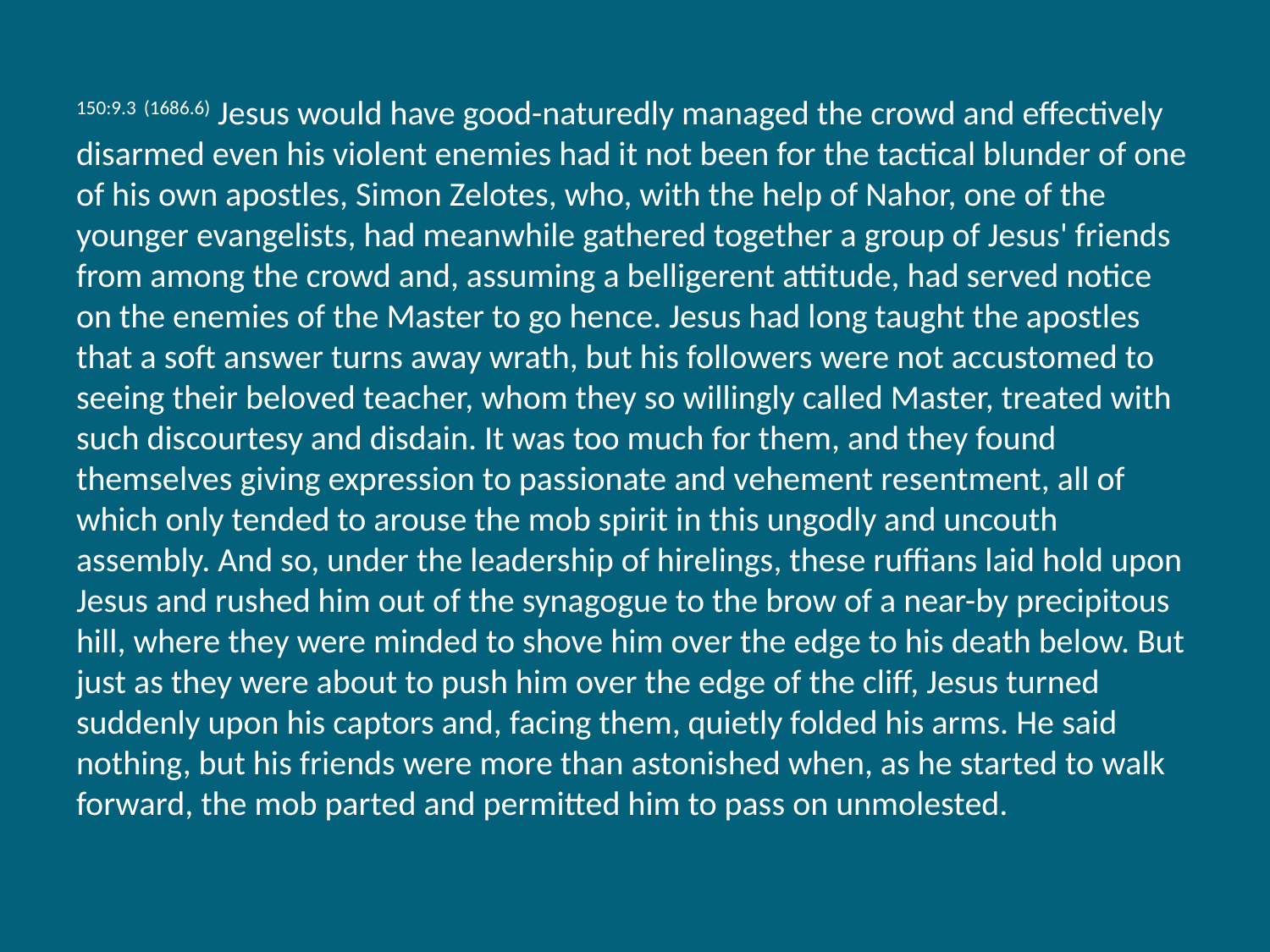

150:9.3 (1686.6) Jesus would have good-naturedly managed the crowd and effectively disarmed even his violent enemies had it not been for the tactical blunder of one of his own apostles, Simon Zelotes, who, with the help of Nahor, one of the younger evangelists, had meanwhile gathered together a group of Jesus' friends from among the crowd and, assuming a belligerent attitude, had served notice on the enemies of the Master to go hence. Jesus had long taught the apostles that a soft answer turns away wrath, but his followers were not accustomed to seeing their beloved teacher, whom they so willingly called Master, treated with such discourtesy and disdain. It was too much for them, and they found themselves giving expression to passionate and vehement resentment, all of which only tended to arouse the mob spirit in this ungodly and uncouth assembly. And so, under the leadership of hirelings, these ruffians laid hold upon Jesus and rushed him out of the synagogue to the brow of a near-by precipitous hill, where they were minded to shove him over the edge to his death below. But just as they were about to push him over the edge of the cliff, Jesus turned suddenly upon his captors and, facing them, quietly folded his arms. He said nothing, but his friends were more than astonished when, as he started to walk forward, the mob parted and permitted him to pass on unmolested.